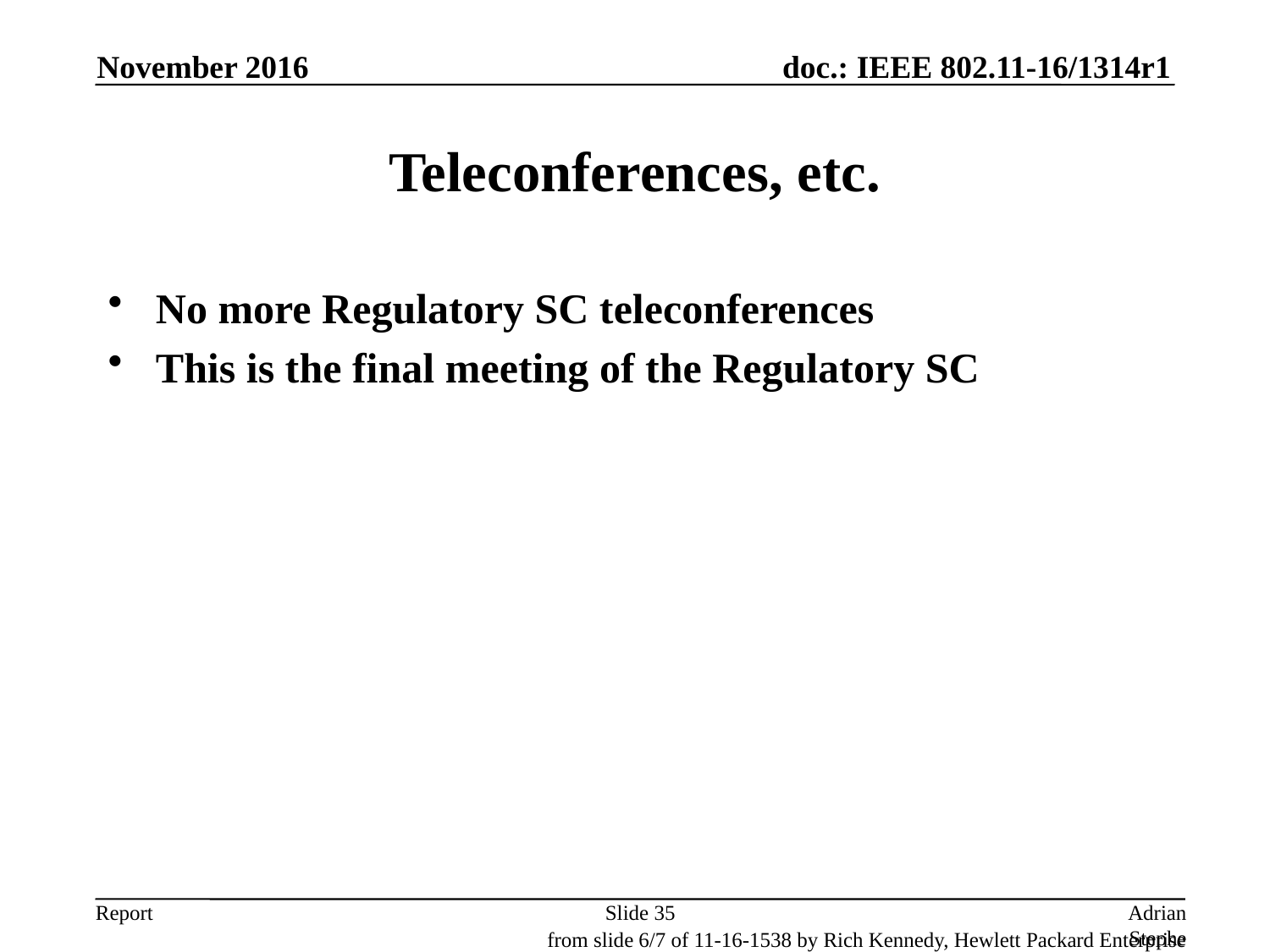

November 2016
# Teleconferences, etc.
No more Regulatory SC teleconferences
This is the final meeting of the Regulatory SC
Slide 35
Adrian Stephens, Intel Corporation
from slide 6/7 of 11-16-1538 by Rich Kennedy, Hewlett Packard Enterprise